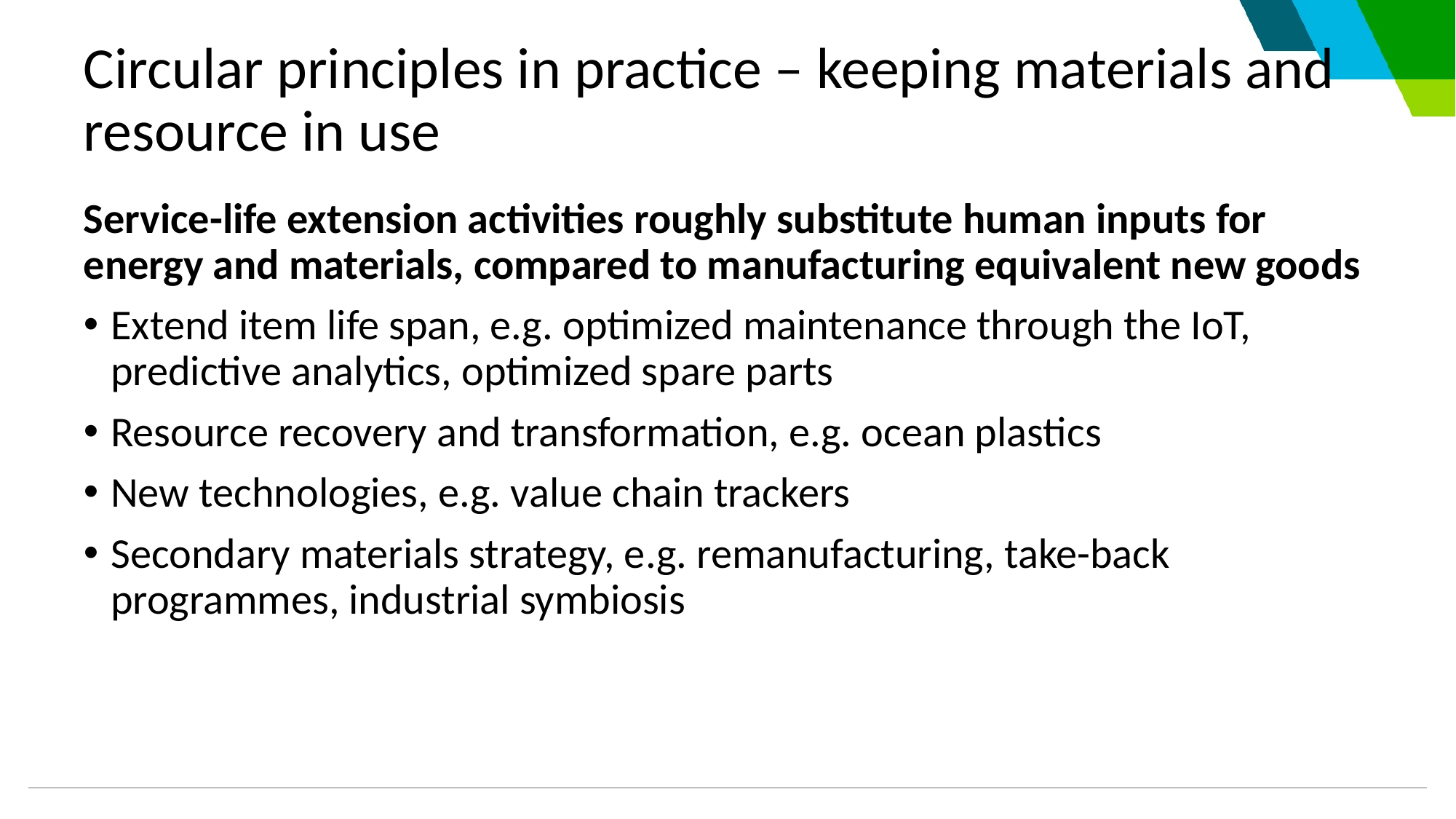

# Circular principles in practice – keeping materials and resource in use
Service-life extension activities roughly substitute human inputs for energy and materials, compared to manufacturing equivalent new goods
Extend item life span, e.g. optimized maintenance through the IoT, predictive analytics, optimized spare parts
Resource recovery and transformation, e.g. ocean plastics
New technologies, e.g. value chain trackers
Secondary materials strategy, e.g. remanufacturing, take-back programmes, industrial symbiosis